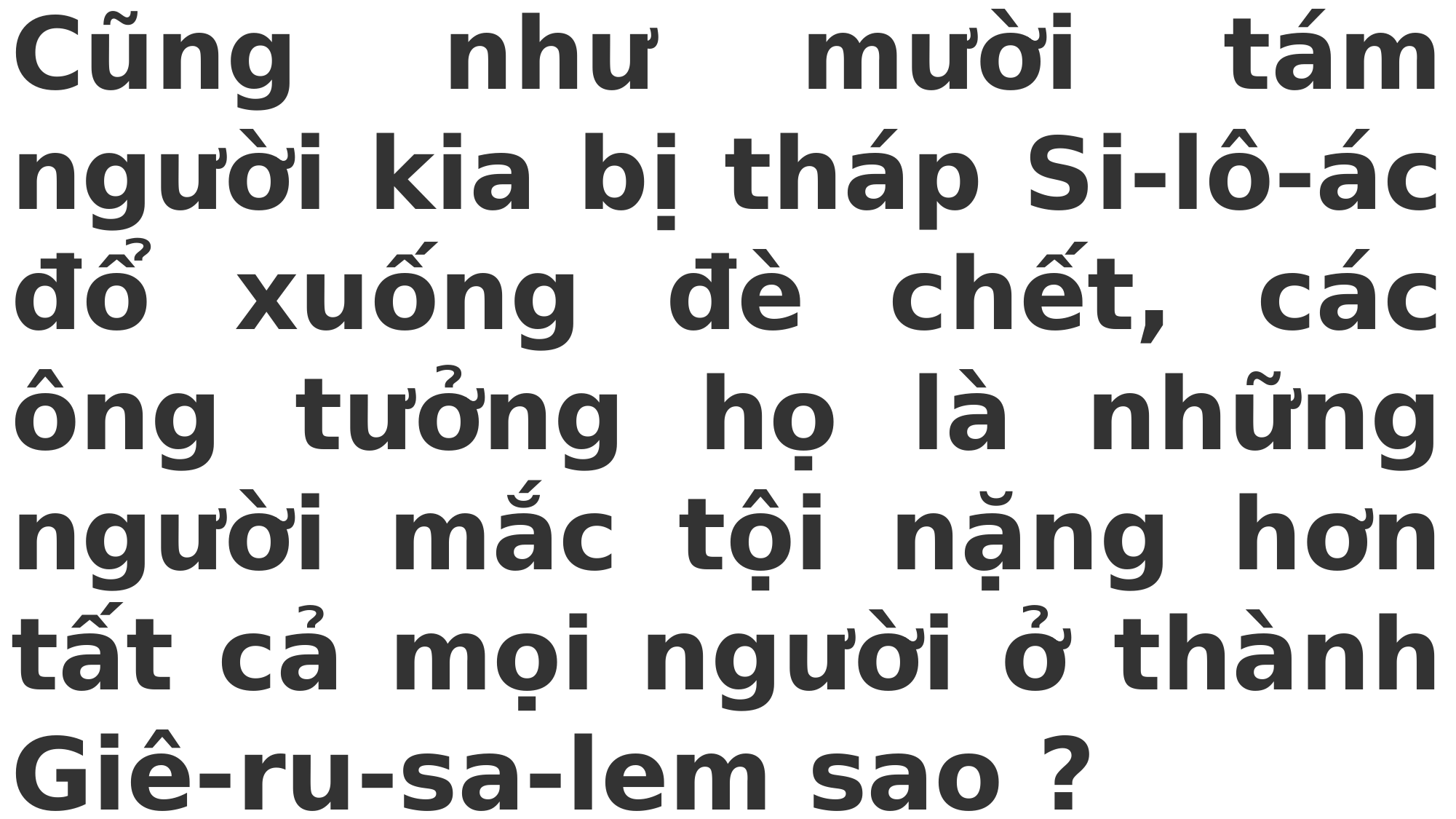

# Cũng như mười tám người kia bị tháp Si-lô-ác đổ xuống đè chết, các ông tưởng họ là những người mắc tội nặng hơn tất cả mọi người ở thành Giê-ru-sa-lem sao ?